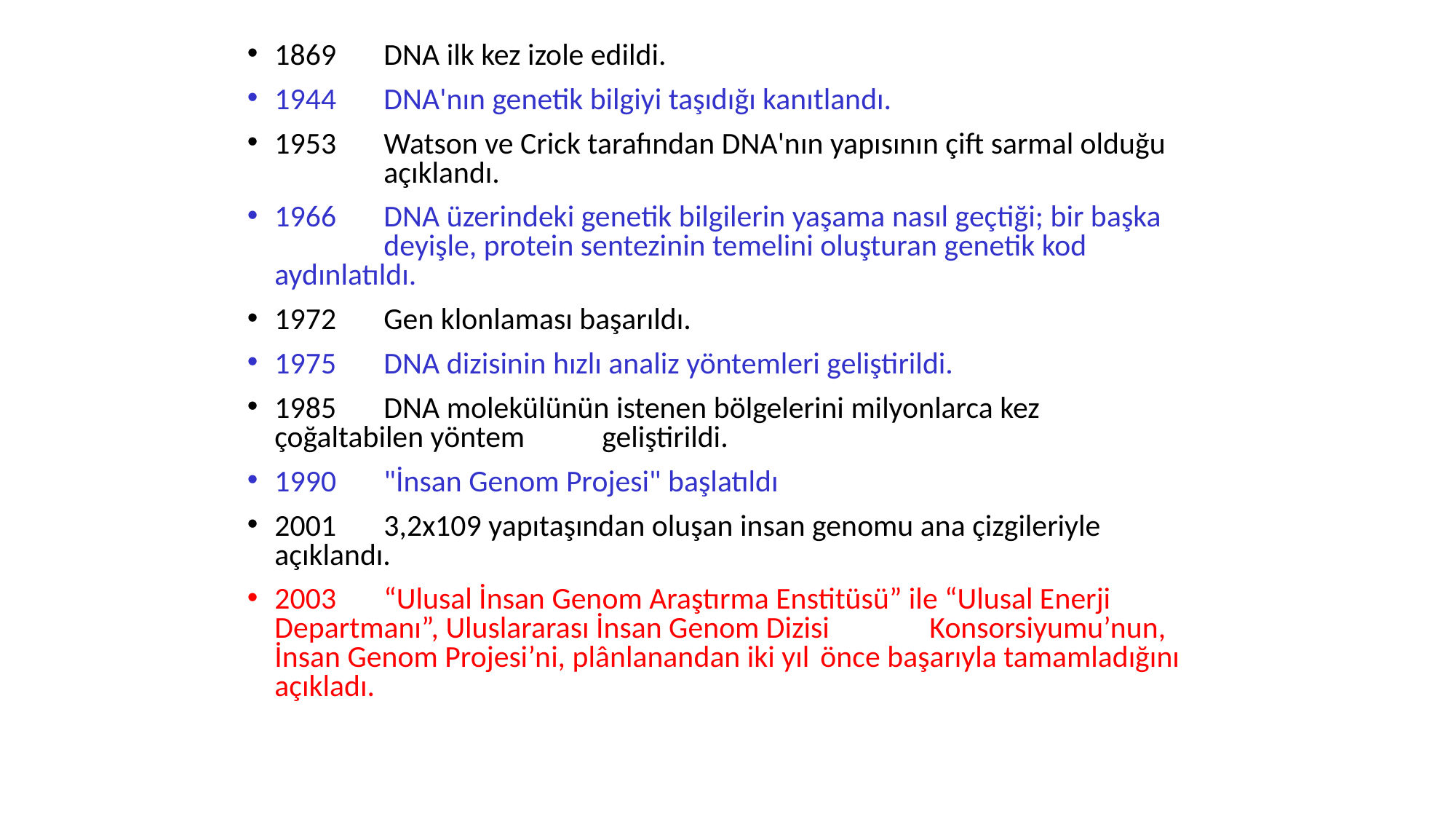

1869	DNA ilk kez izole edildi.
1944	DNA'nın genetik bilgiyi taşıdığı kanıtlandı.
1953	Watson ve Crick tarafından DNA'nın yapısının çift sarmal olduğu 	açıklandı.
1966	DNA üzerindeki genetik bilgilerin yaşama nasıl geçtiği; bir başka 	deyişle, protein sentezinin temelini oluşturan genetik kod 	aydınlatıldı.
1972	Gen klonlaması başarıldı.
1975	DNA dizisinin hızlı analiz yöntemleri geliştirildi.
1985	DNA molekülünün istenen bölgelerini milyonlarca kez 	çoğaltabilen yöntem 	geliştirildi.
1990	"İnsan Genom Projesi" başlatıldı
2001	3,2x109 yapıtaşından oluşan insan genomu ana çizgileriyle 	açıklandı.
2003	“Ulusal İnsan Genom Araştırma Enstitüsü” ile “Ulusal Enerji 	Departmanı”, Uluslararası İnsan Genom Dizisi 	Konsorsiyumu’nun, İnsan Genom Projesi’ni, plânlanandan iki yıl 	önce başarıyla tamamladığını açıkladı.